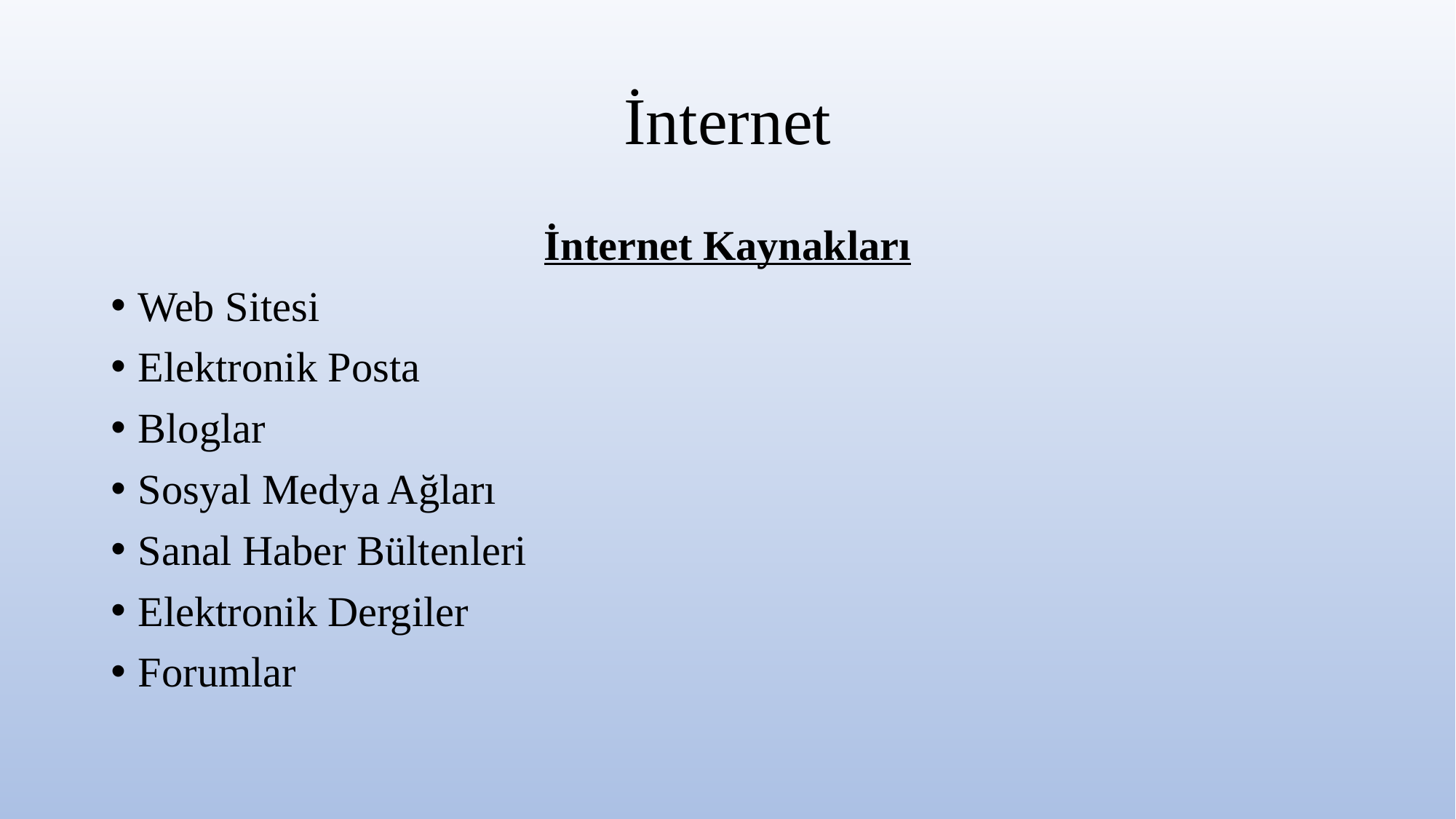

# İnternet
İnternet Kaynakları
Web Sitesi
Elektronik Posta
Bloglar
Sosyal Medya Ağları
Sanal Haber Bültenleri
Elektronik Dergiler
Forumlar